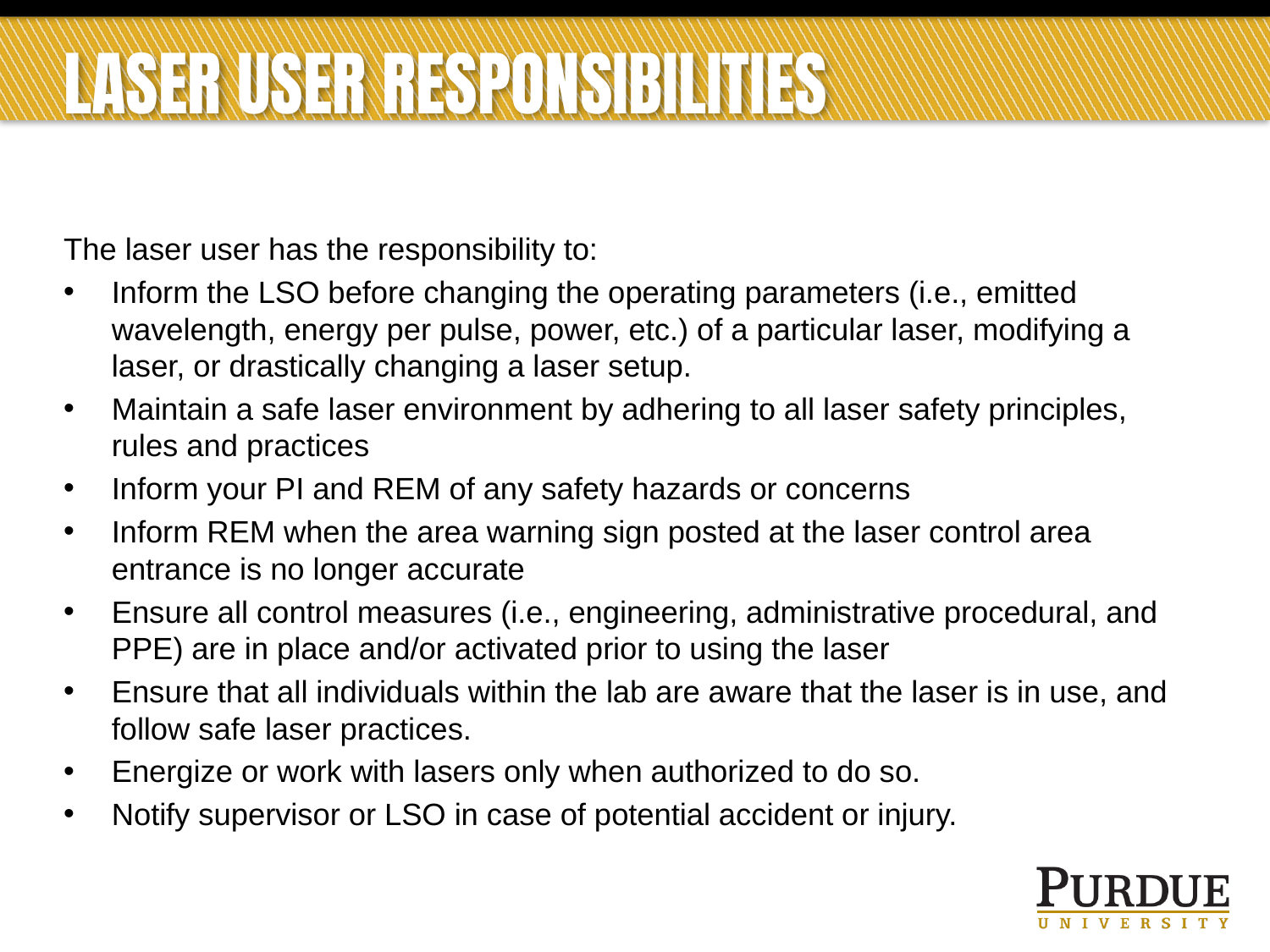

# Laser user responsibilities

The laser user has the responsibility to:
Inform the LSO before changing the operating parameters (i.e., emitted wavelength, energy per pulse, power, etc.) of a particular laser, modifying a laser, or drastically changing a laser setup.
Maintain a safe laser environment by adhering to all laser safety principles, rules and practices
Inform your PI and REM of any safety hazards or concerns
Inform REM when the area warning sign posted at the laser control area entrance is no longer accurate
Ensure all control measures (i.e., engineering, administrative procedural, and  PPE) are in place and/or activated prior to using the laser
Ensure that all individuals within the lab are aware that the laser is in use, and follow safe laser practices.
Energize or work with lasers only when authorized to do so.
Notify supervisor or LSO in case of potential accident or injury.